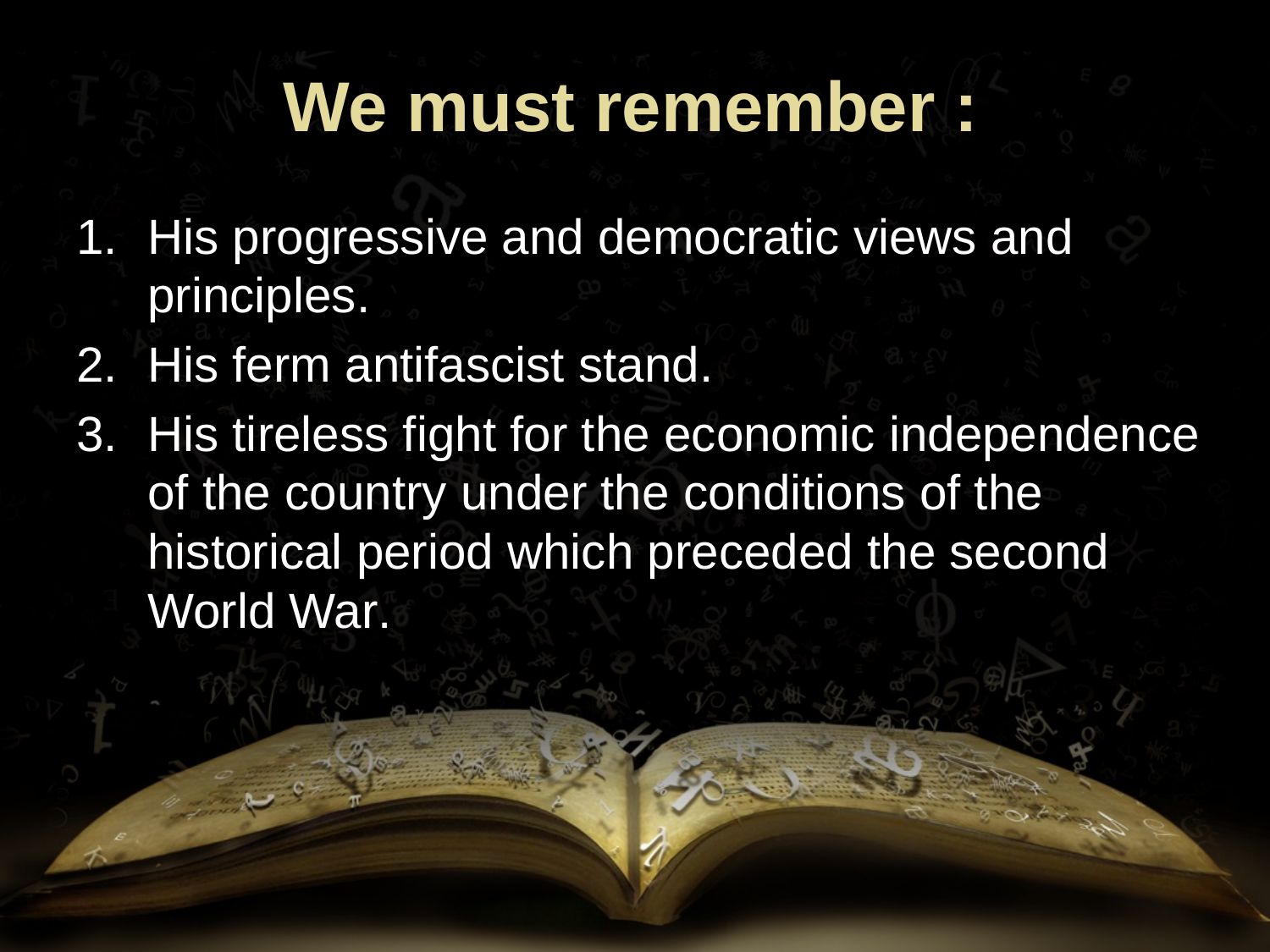

# We must remember :
His progressive and democratic views and principles.
His ferm antifascist stand.
His tireless fight for the economic independence of the country under the conditions of the historical period which preceded the second World War.